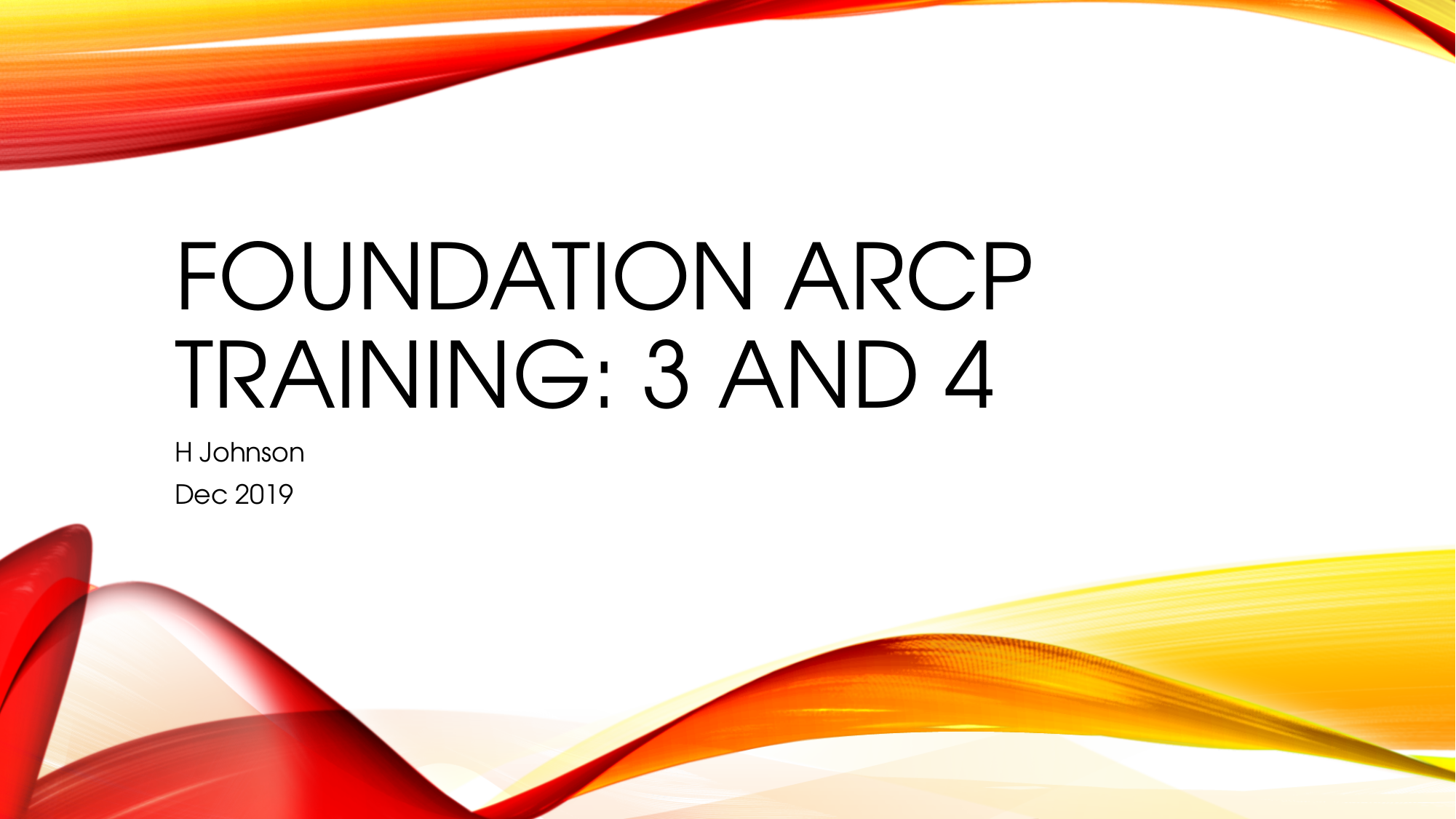

# Foundation ARCP training: 3 and 4
H Johnson
Dec 2019